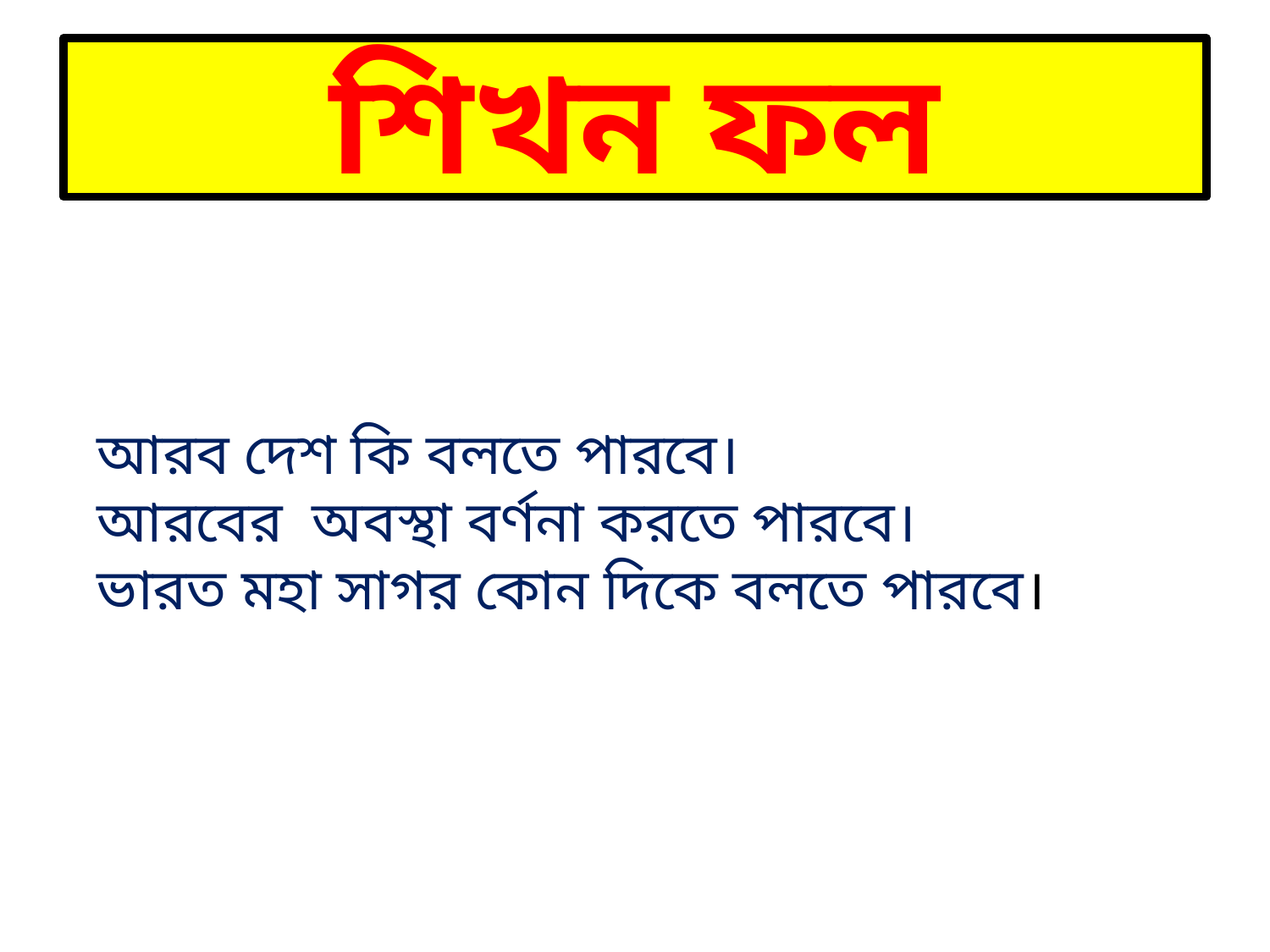

# শিখন ফল
আরব দেশ কি বলতে পারবে।
আরবের  অবস্থা বর্ণনা করতে পারবে।
ভারত মহা সাগর কোন দিকে বলতে পারবে।